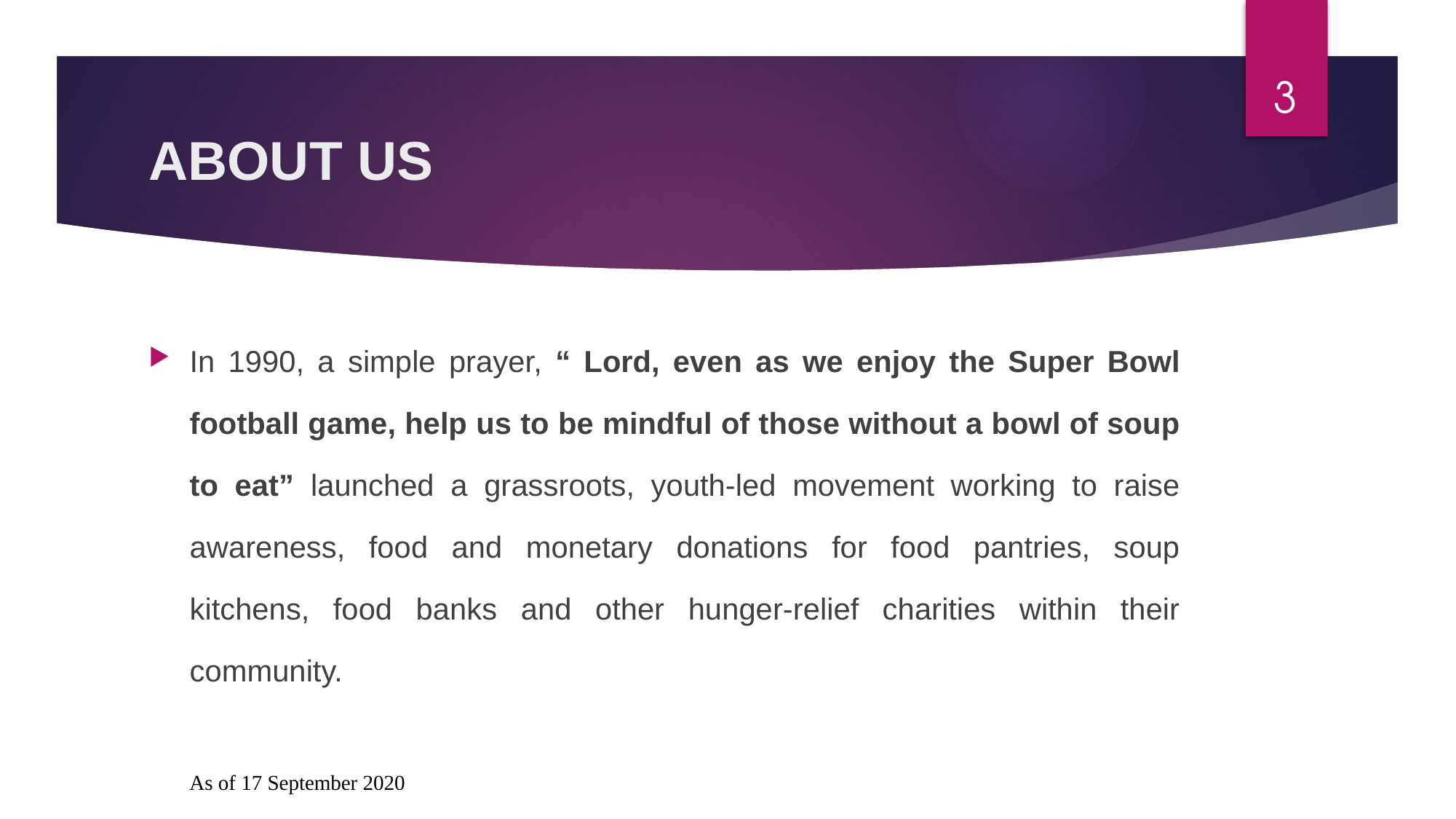

3
# ABOUT US
In 1990, a simple prayer, “ Lord, even as we enjoy the Super Bowl football game, help us to be mindful of those without a bowl of soup to eat” launched a grassroots, youth-led movement working to raise awareness, food and monetary donations for food pantries, soup kitchens, food banks and other hunger-relief charities within their community.
As of 17 September 2020